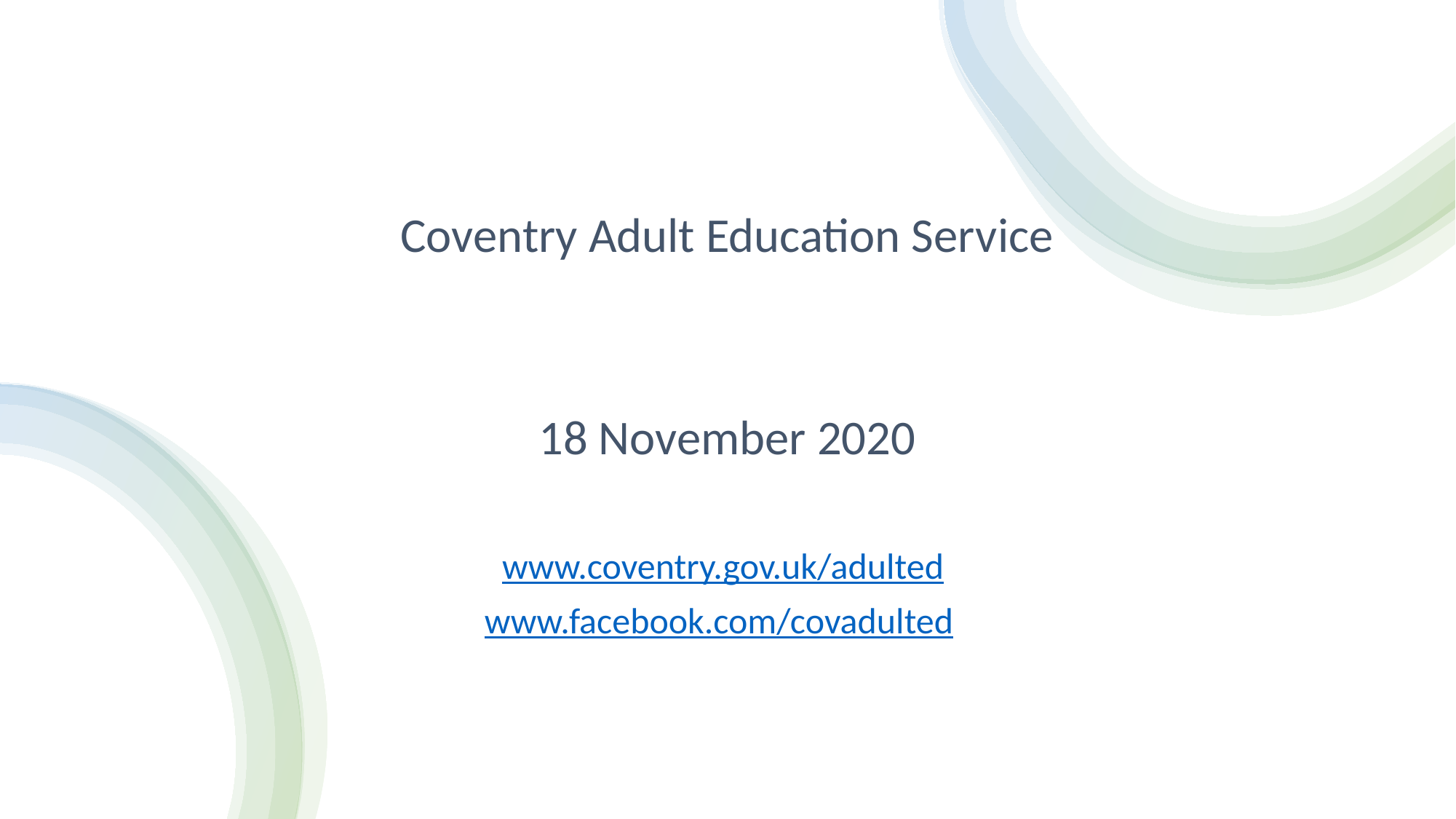

Coventry Adult Education Service

18 November 2020

www.coventry.gov.uk/adulted
www.facebook.com/covadulted